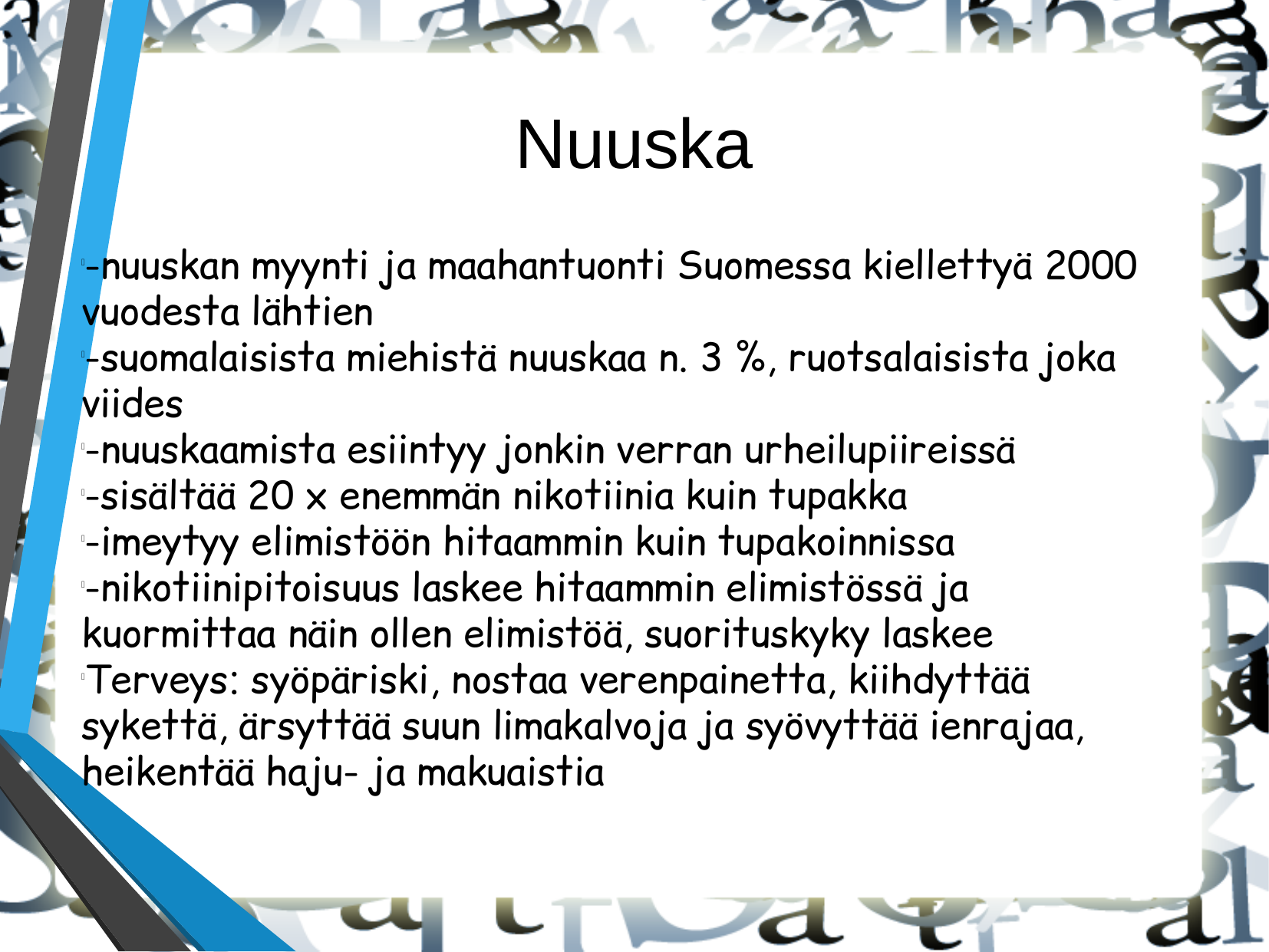

Nuuska
-nuuskan myynti ja maahantuonti Suomessa kiellettyä 2000 vuodesta lähtien
-suomalaisista miehistä nuuskaa n. 3 %, ruotsalaisista joka viides
-nuuskaamista esiintyy jonkin verran urheilupiireissä
-sisältää 20 x enemmän nikotiinia kuin tupakka
-imeytyy elimistöön hitaammin kuin tupakoinnissa
-nikotiinipitoisuus laskee hitaammin elimistössä ja kuormittaa näin ollen elimistöä, suorituskyky laskee
Terveys: syöpäriski, nostaa verenpainetta, kiihdyttää sykettä, ärsyttää suun limakalvoja ja syövyttää ienrajaa, heikentää haju- ja makuaistia